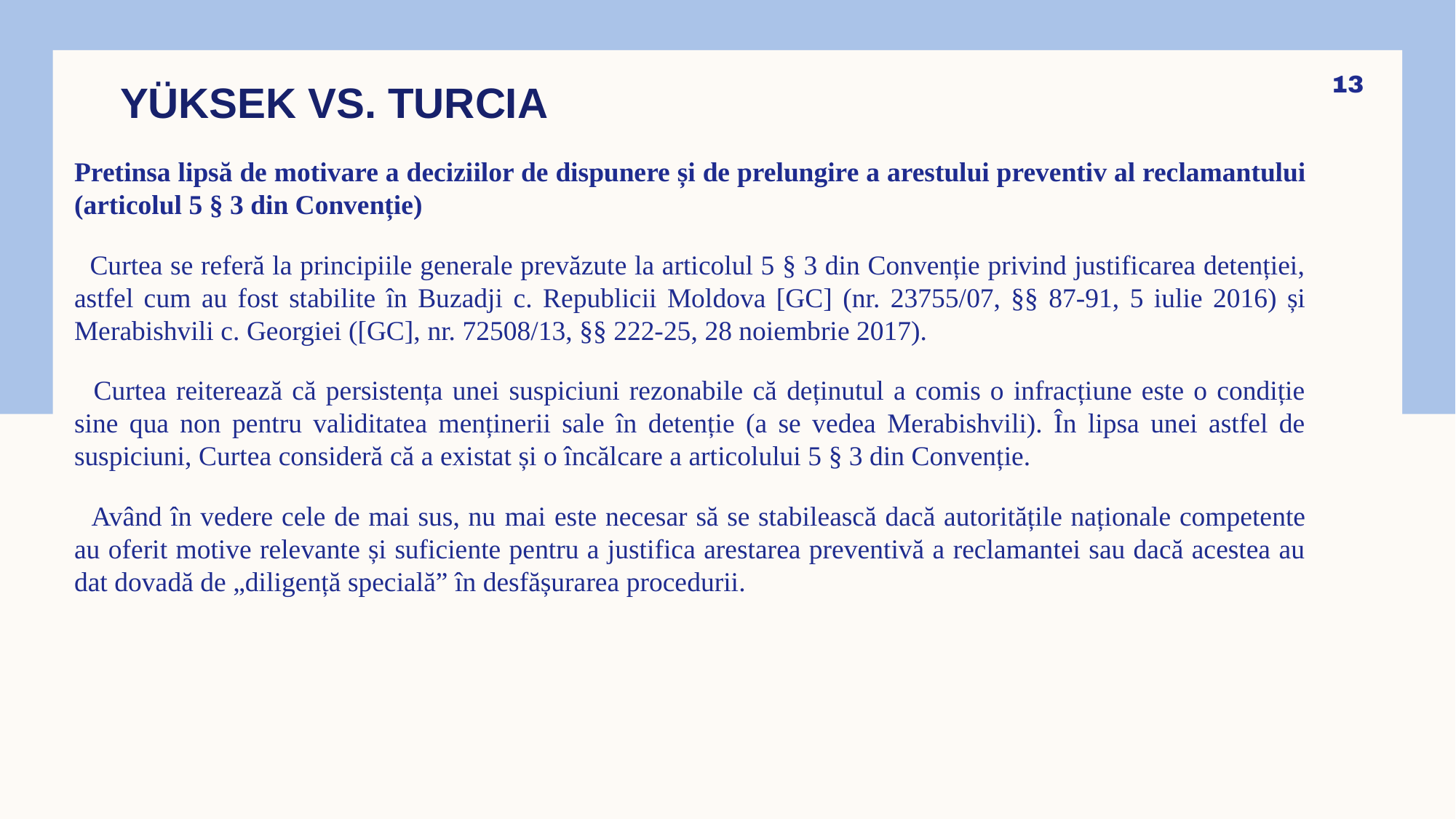

13
# YÜKSEK vs. Turcia
Pretinsa lipsă de motivare a deciziilor de dispunere și de prelungire a arestului preventiv al reclamantului (articolul 5 § 3 din Convenție)
  Curtea se referă la principiile generale prevăzute la articolul 5 § 3 din Convenție privind justificarea detenției, astfel cum au fost stabilite în Buzadji c. Republicii Moldova [GC] (nr. 23755/07, §§ 87-91, 5 iulie 2016) și Merabishvili c. Georgiei ([GC], nr. 72508/13, §§ 222-25, 28 noiembrie 2017).
  Curtea reiterează că persistența unei suspiciuni rezonabile că deținutul a comis o infracțiune este o condiție sine qua non pentru validitatea menținerii sale în detenție (a se vedea Merabishvili). În lipsa unei astfel de suspiciuni, Curtea consideră că a existat și o încălcare a articolului 5 § 3 din Convenție.
  Având în vedere cele de mai sus, nu mai este necesar să se stabilească dacă autoritățile naționale competente au oferit motive relevante și suficiente pentru a justifica arestarea preventivă a reclamantei sau dacă acestea au dat dovadă de „diligență specială” în desfășurarea procedurii.